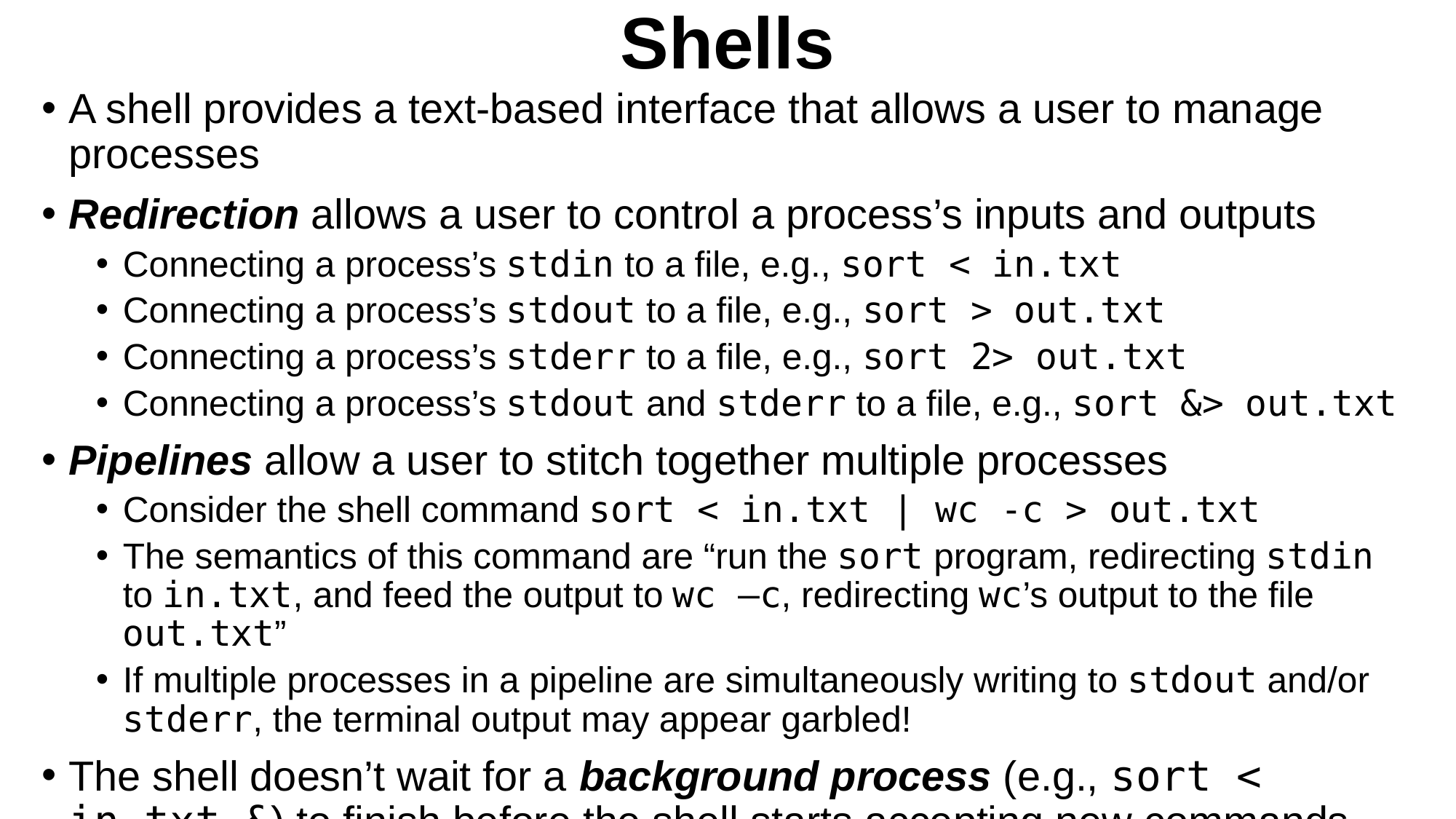

# Shells
A shell provides a text-based interface that allows a user to manage processes
Redirection allows a user to control a process’s inputs and outputs
Connecting a process’s stdin to a file, e.g., sort < in.txt
Connecting a process’s stdout to a file, e.g., sort > out.txt
Connecting a process’s stderr to a file, e.g., sort 2> out.txt
Connecting a process’s stdout and stderr to a file, e.g., sort &> out.txt
Pipelines allow a user to stitch together multiple processes
Consider the shell command sort < in.txt | wc -c > out.txt
The semantics of this command are “run the sort program, redirecting stdin to in.txt, and feed the output to wc –c, redirecting wc’s output to the file out.txt”
If multiple processes in a pipeline are simultaneously writing to stdout and/or stderr, the terminal output may appear garbled!
The shell doesn’t wait for a background process (e.g., sort < in.txt &) to finish before the shell starts accepting new commands